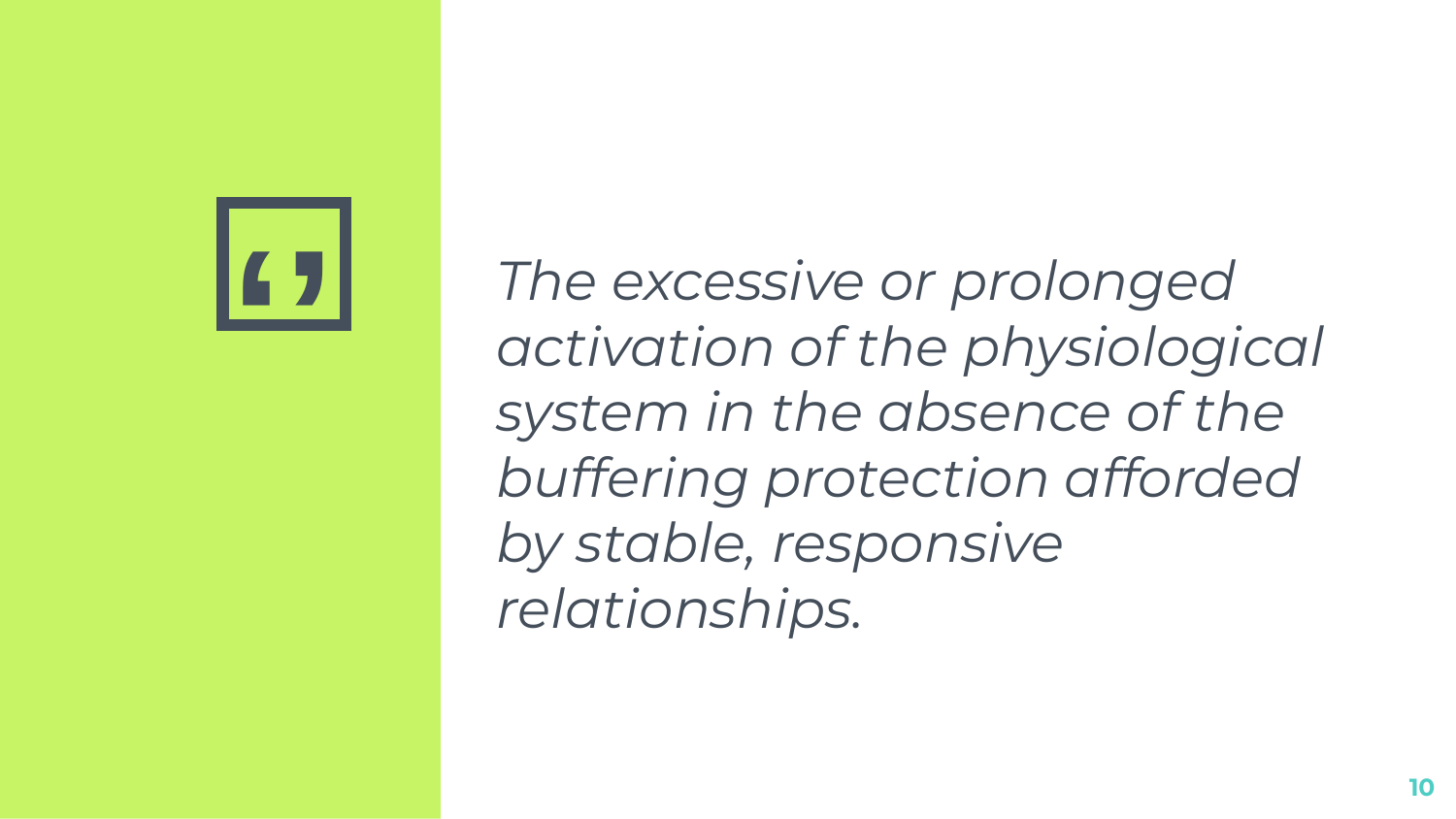

The excessive or prolonged activation of the physiological system in the absence of the buffering protection afforded by stable, responsive relationships.
10